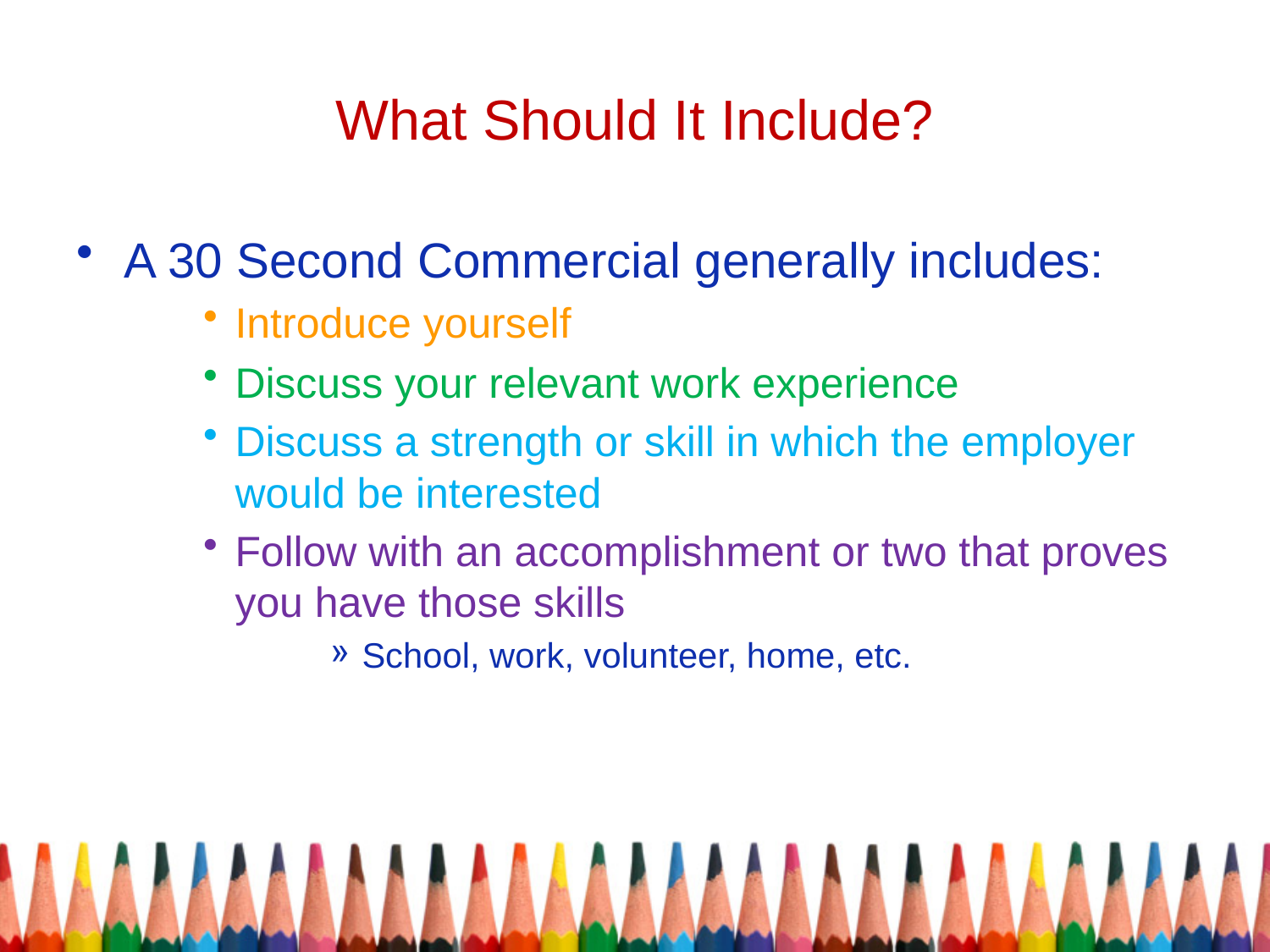

# What Should It Include?
A 30 Second Commercial generally includes:
Introduce yourself
Discuss your relevant work experience
Discuss a strength or skill in which the employer would be interested
Follow with an accomplishment or two that proves you have those skills
School, work, volunteer, home, etc.